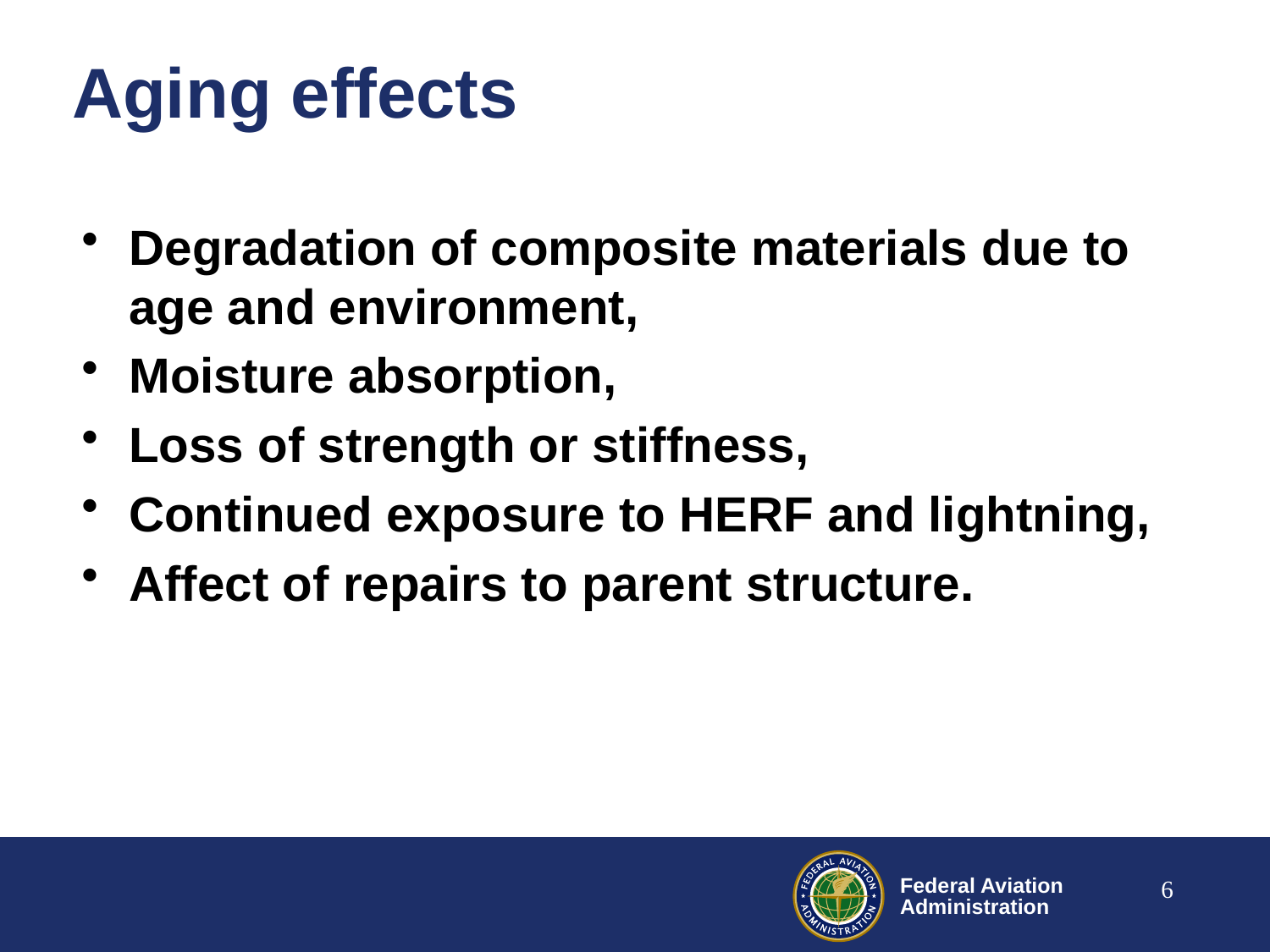

# Aging effects
Degradation of composite materials due to age and environment,
Moisture absorption,
Loss of strength or stiffness,
Continued exposure to HERF and lightning,
Affect of repairs to parent structure.
6